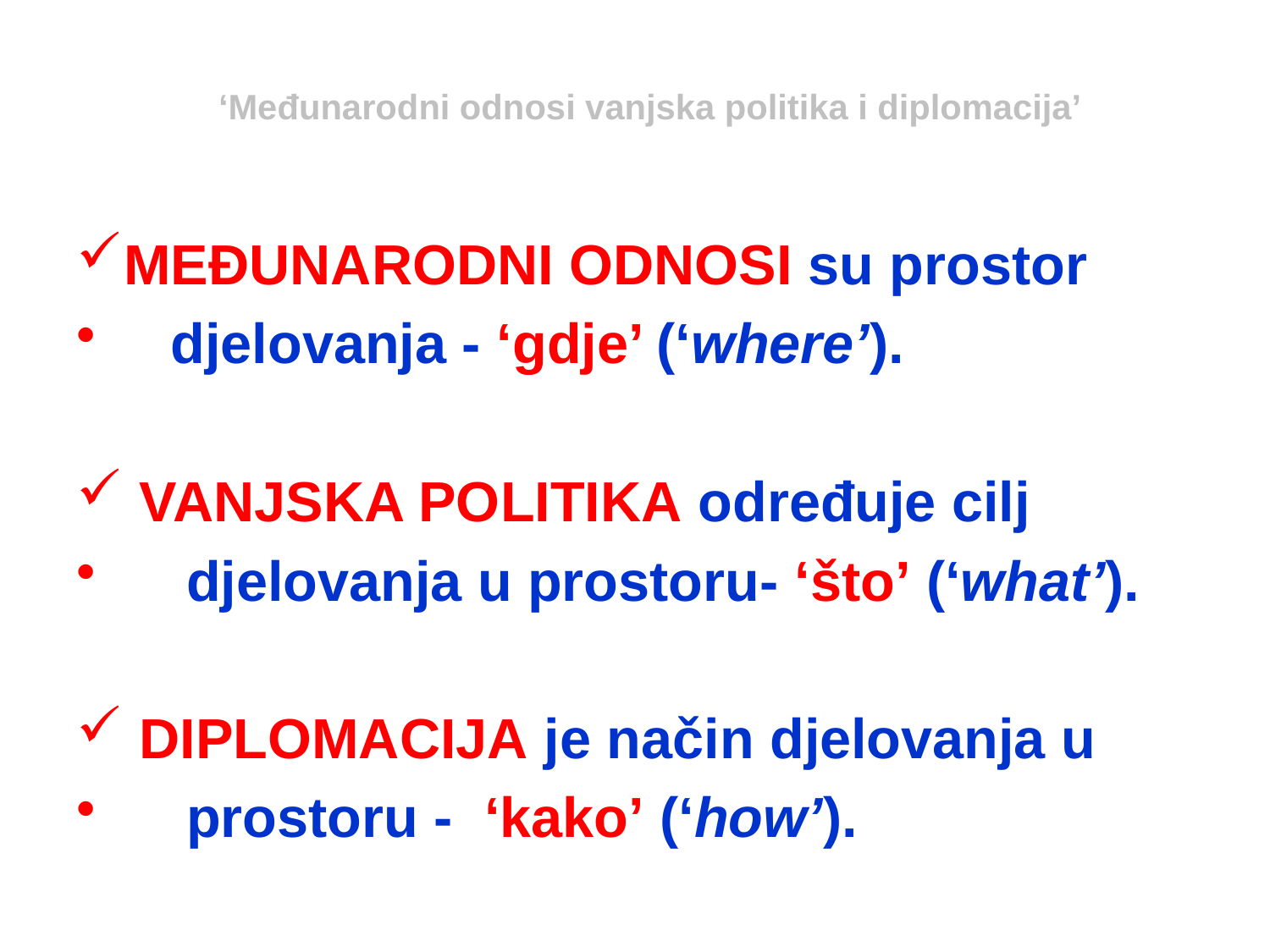

# ‘Međunarodni odnosi vanjska politika i diplomacija’
MEĐUNARODNI ODNOSI su prostor
   djelovanja - ‘gdje’ (‘where’).

 VANJSKA POLITIKA određuje cilj
    djelovanja u prostoru- ‘što’ (‘what’).

 DIPLOMACIJA je način djelovanja u
    prostoru -  ‘kako’ (‘how’).